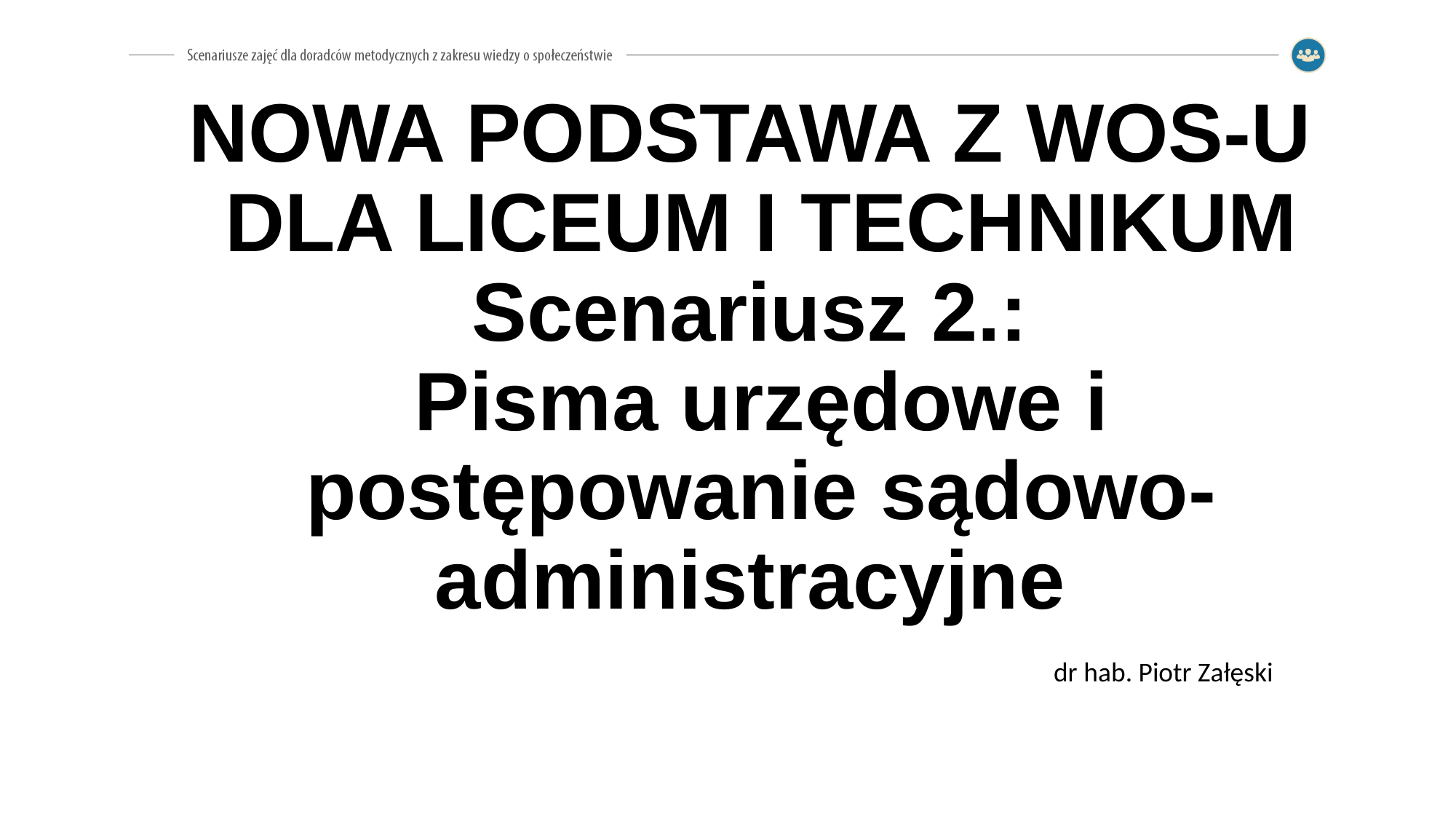

# NOWA PODSTAWA Z WOS-U DLA LICEUM I TECHNIKUM Scenariusz 2.: Pisma urzędowe i postępowanie sądowo-administracyjne
dr hab. Piotr Załęski